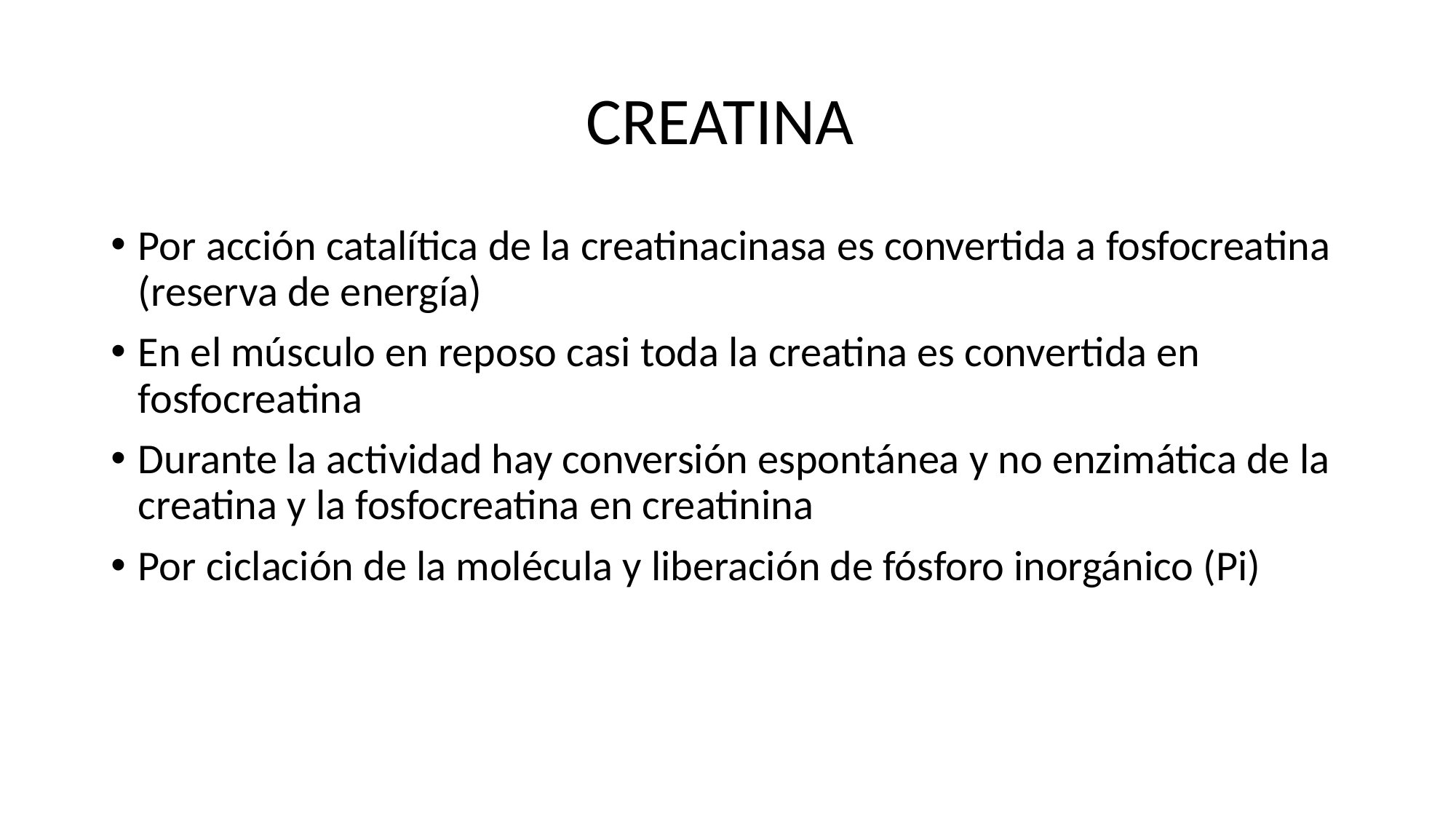

# CREATINA
Por acción catalítica de la creatinacinasa es convertida a fosfocreatina (reserva de energía)
En el músculo en reposo casi toda la creatina es convertida en fosfocreatina
Durante la actividad hay conversión espontánea y no enzimática de la creatina y la fosfocreatina en creatinina
Por ciclación de la molécula y liberación de fósforo inorgánico (Pi)